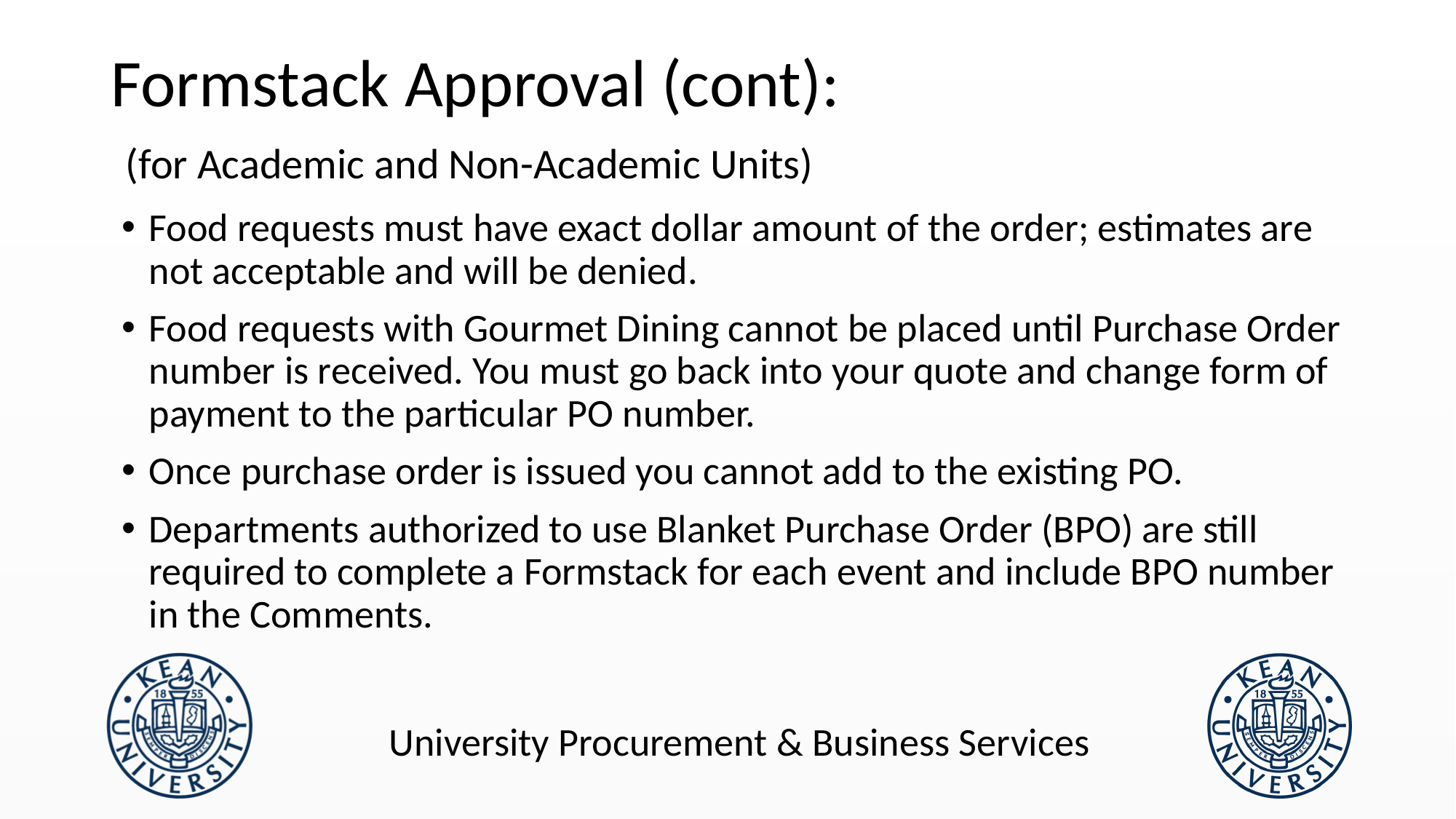

# Formstack Approval (cont): (for Academic and Non-Academic Units)
Food requests must have exact dollar amount of the order; estimates are not acceptable and will be denied.
Food requests with Gourmet Dining cannot be placed until Purchase Order number is received. You must go back into your quote and change form of payment to the particular PO number.
Once purchase order is issued you cannot add to the existing PO.
Departments authorized to use Blanket Purchase Order (BPO) are still required to complete a Formstack for each event and include BPO number in the Comments.